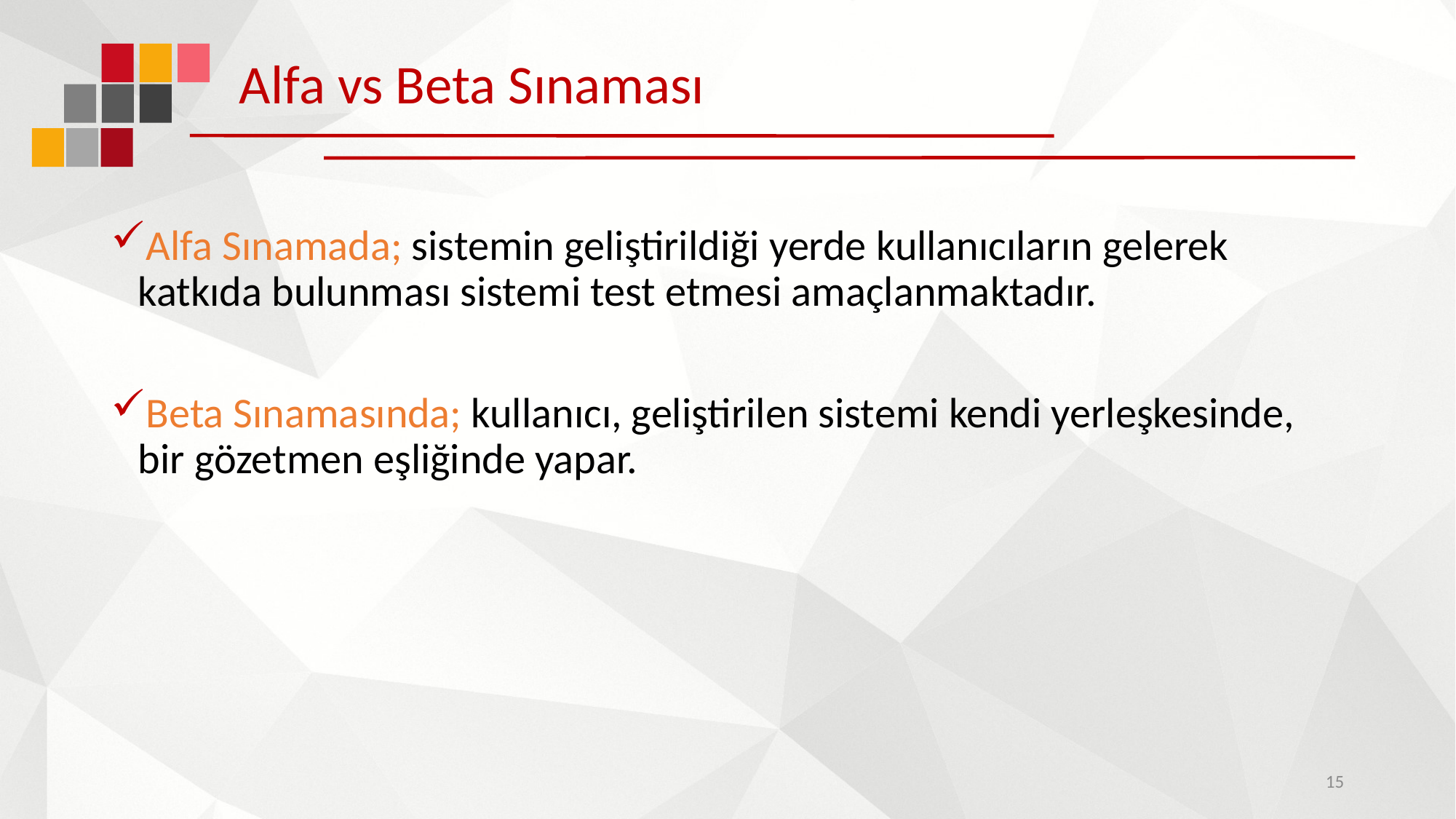

# Alfa vs Beta Sınaması
Alfa Sınamada; sistemin geliştirildiği yerde kullanıcıların gelerek katkıda bulunması sistemi test etmesi amaçlanmaktadır.

Beta Sınamasında; kullanıcı, geliştirilen sistemi kendi yerleşkesinde, bir gözetmen eşliğinde yapar.

15